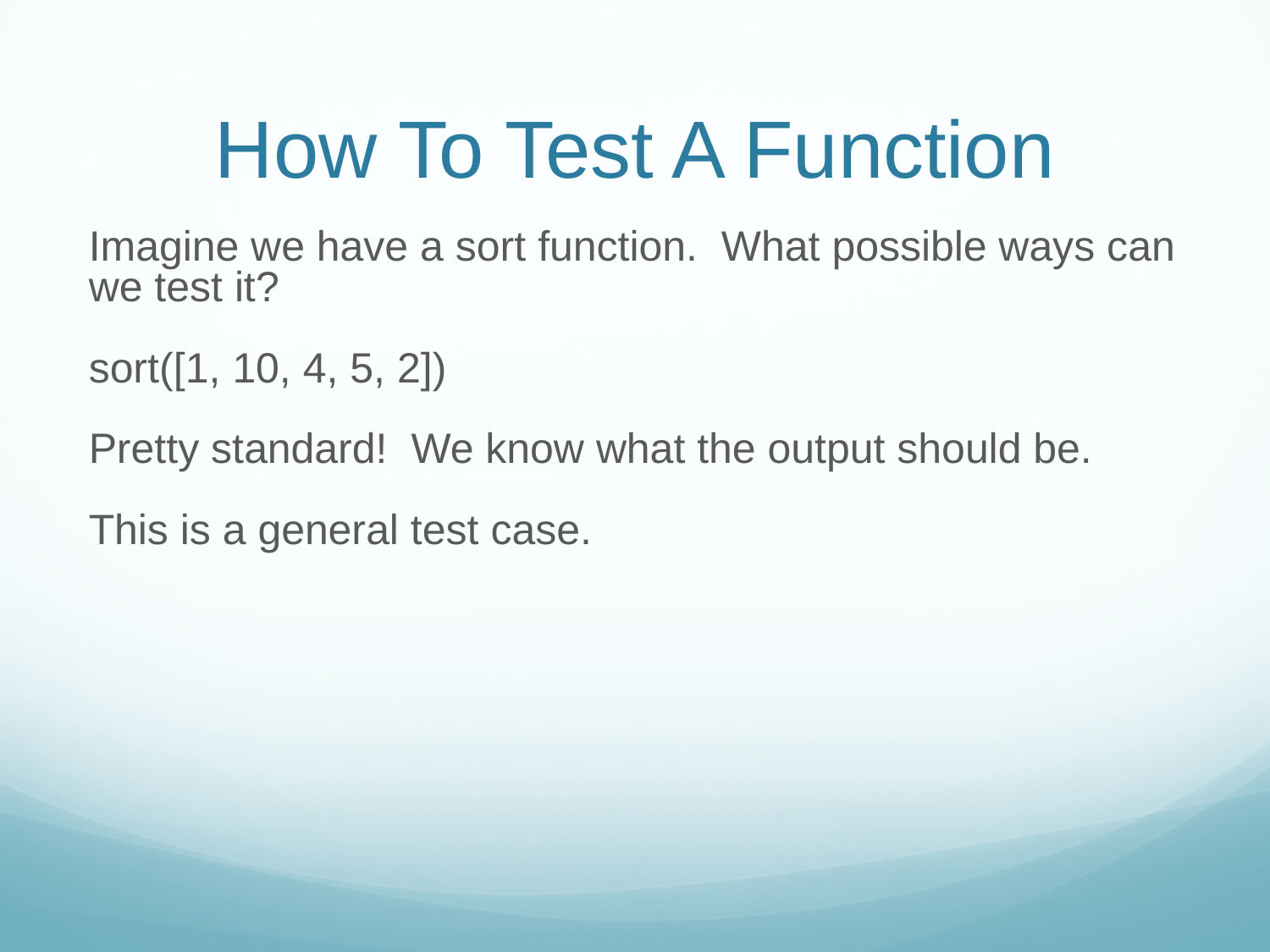

How To Test A Function
Imagine we have a sort function.  What possible ways can we test it?

sort([1, 10, 4, 5, 2])

Pretty standard!  We know what the output should be.

This is a general test case.